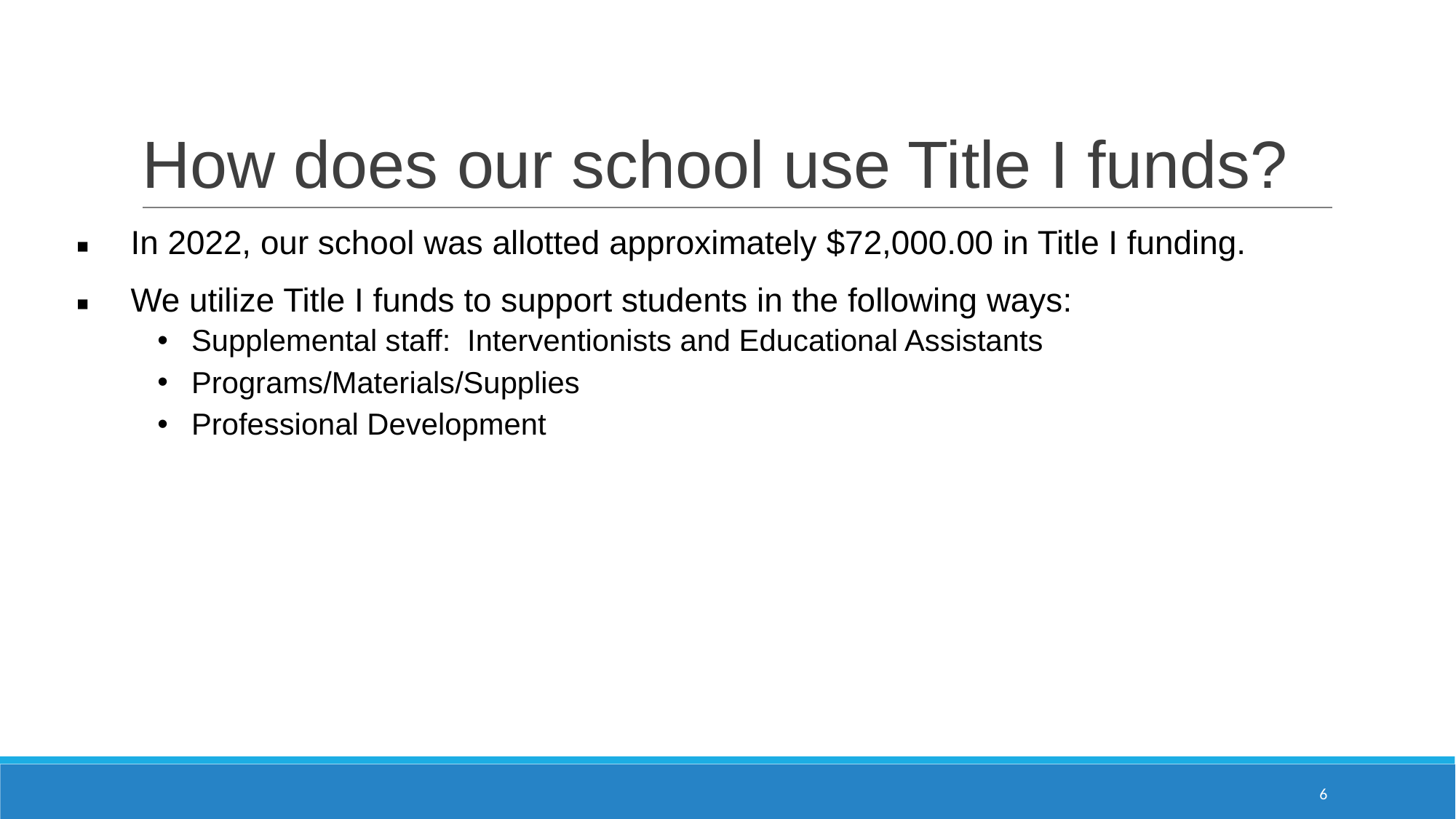

# How does our school use Title I funds?
In 2022, our school was allotted approximately $72,000.00 in Title I funding.
We utilize Title I funds to support students in the following ways:
Supplemental staff:  Interventionists and Educational Assistants
Programs/Materials/Supplies
Professional Development
6